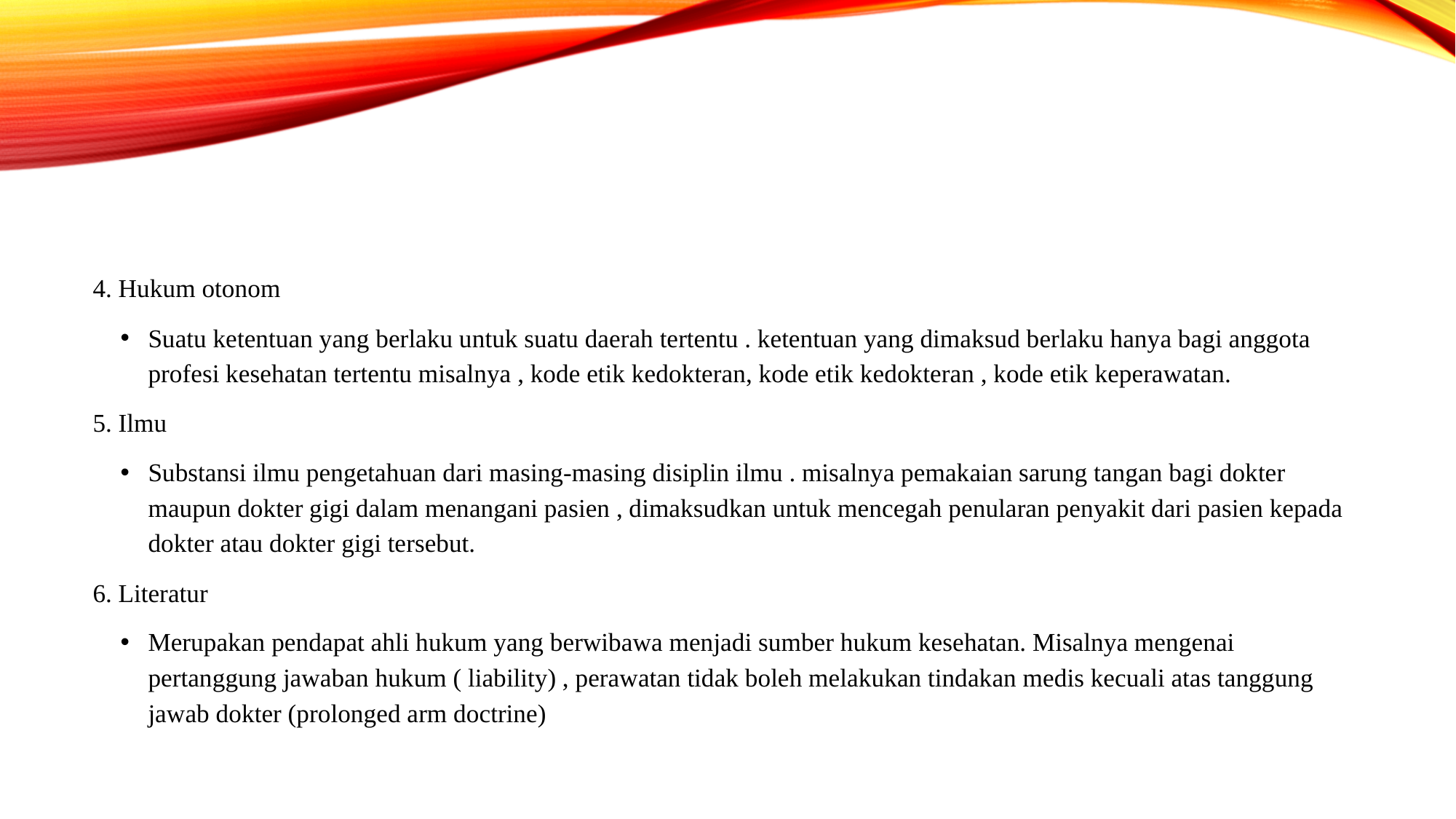

#
4. Hukum otonom
Suatu ketentuan yang berlaku untuk suatu daerah tertentu . ketentuan yang dimaksud berlaku hanya bagi anggota profesi kesehatan tertentu misalnya , kode etik kedokteran, kode etik kedokteran , kode etik keperawatan.
5. Ilmu
Substansi ilmu pengetahuan dari masing-masing disiplin ilmu . misalnya pemakaian sarung tangan bagi dokter maupun dokter gigi dalam menangani pasien , dimaksudkan untuk mencegah penularan penyakit dari pasien kepada dokter atau dokter gigi tersebut.
6. Literatur
Merupakan pendapat ahli hukum yang berwibawa menjadi sumber hukum kesehatan. Misalnya mengenai pertanggung jawaban hukum ( liability) , perawatan tidak boleh melakukan tindakan medis kecuali atas tanggung jawab dokter (prolonged arm doctrine)